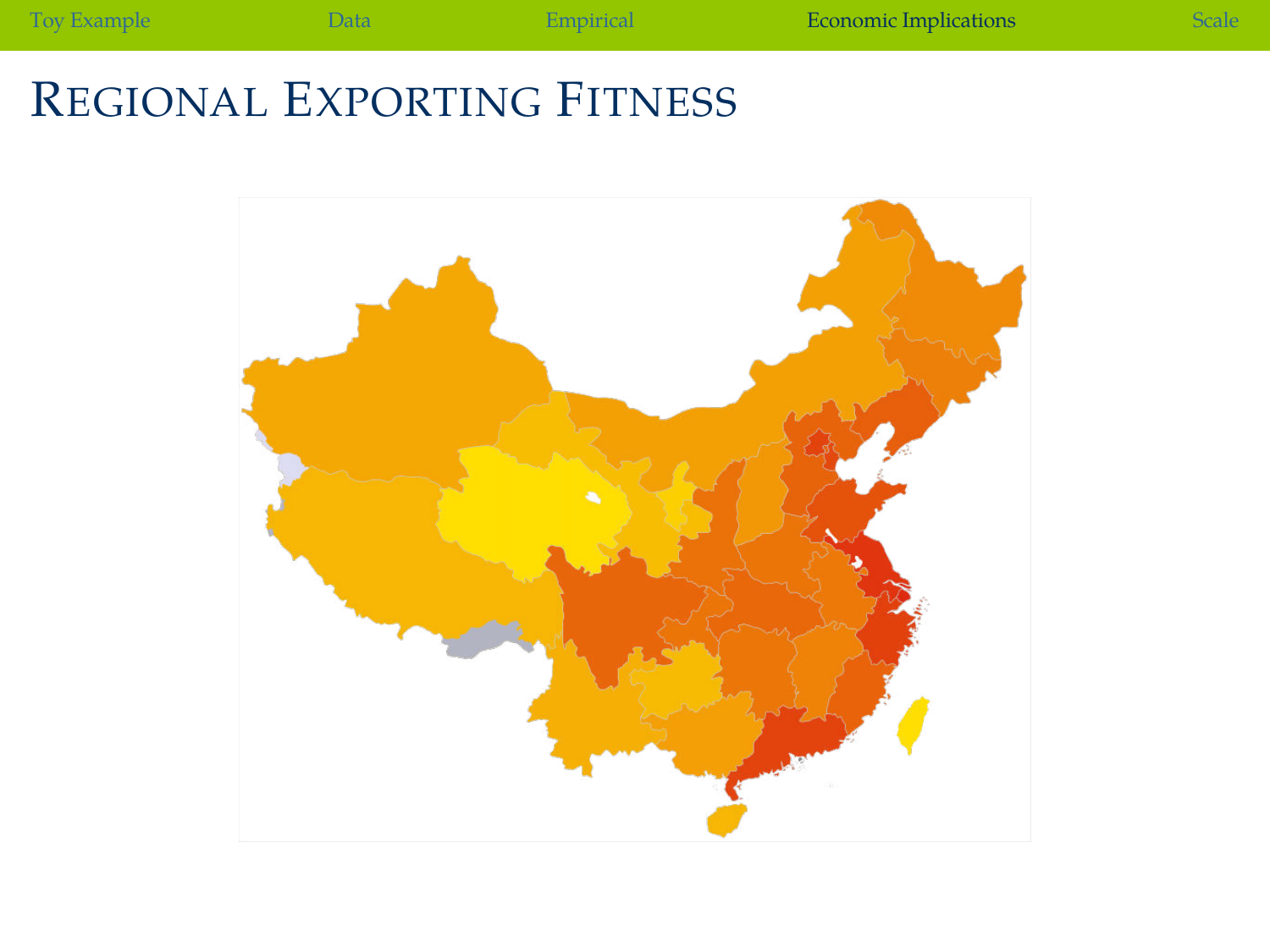

Economic Implications
Scale
Toy Example	Data	Empirical

REGIONAL EXPORTING FITNESS